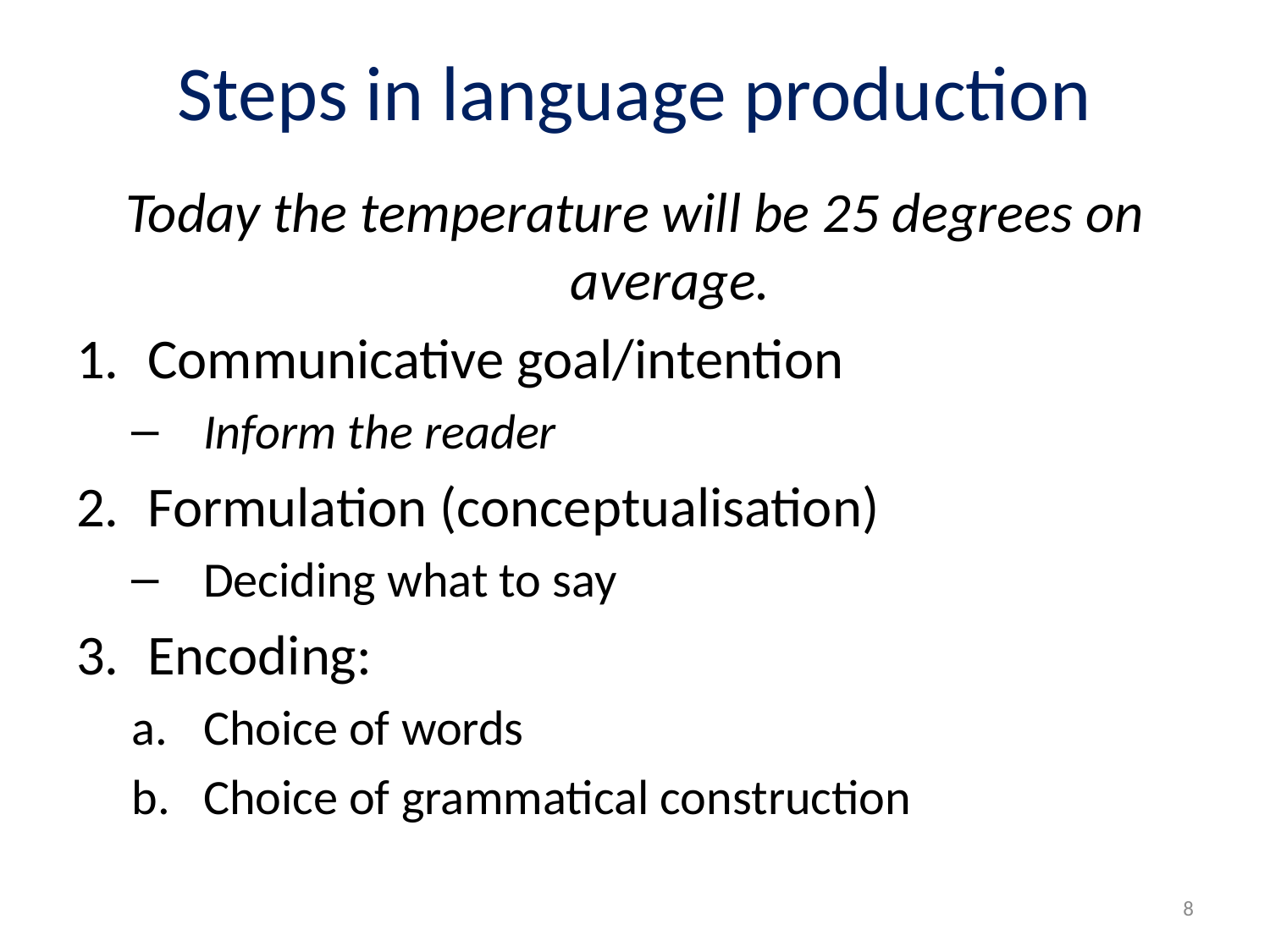

# Steps in language production
Today the temperature will be 25 degrees on average.
Communicative goal/intention
Inform the reader
Formulation (conceptualisation)
Deciding what to say
Encoding:
Choice of words
Choice of grammatical construction

8